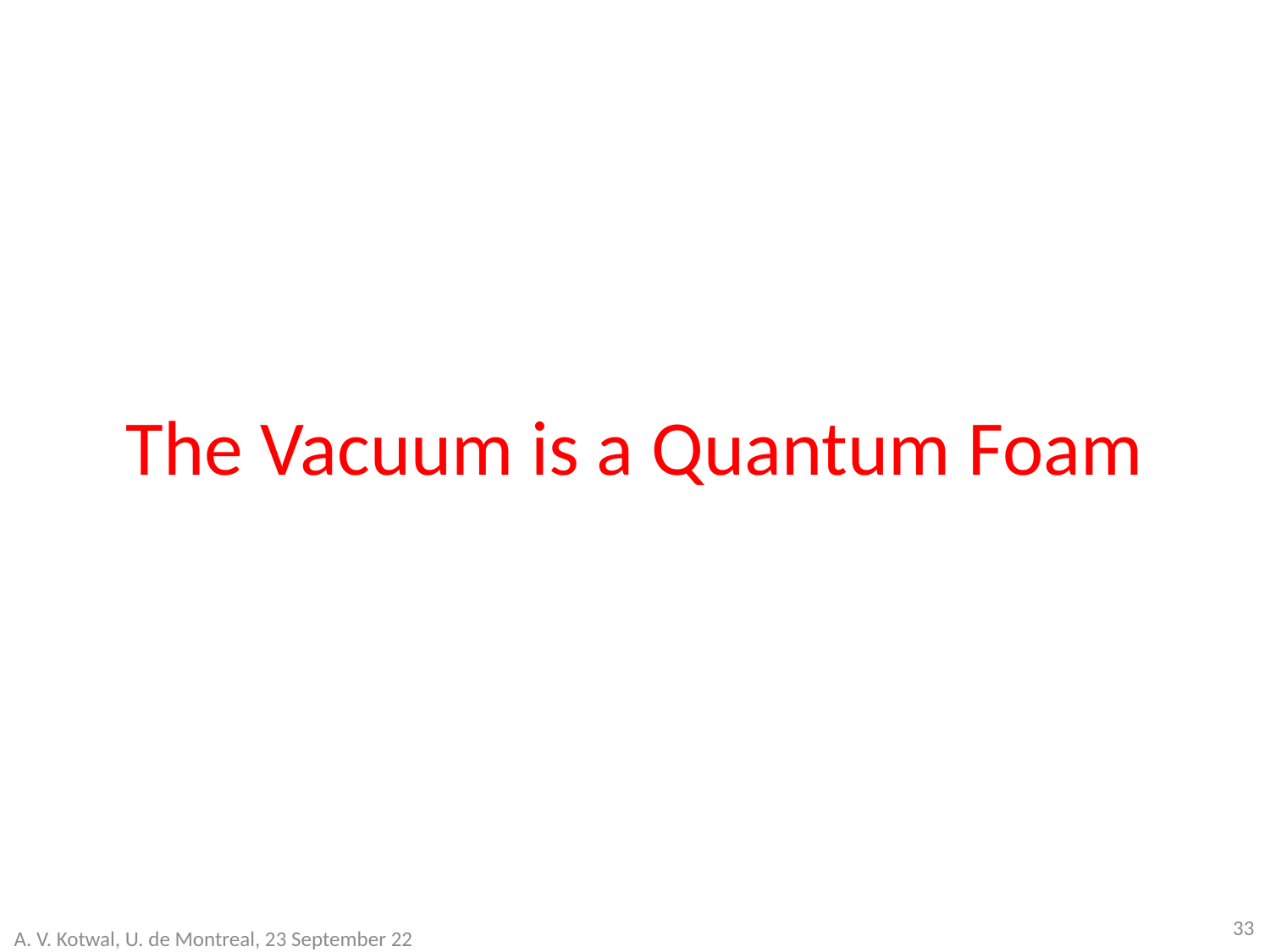

# The Vacuum is a Quantum Foam
33
A. V. Kotwal, U. de Montreal, 23 September 22